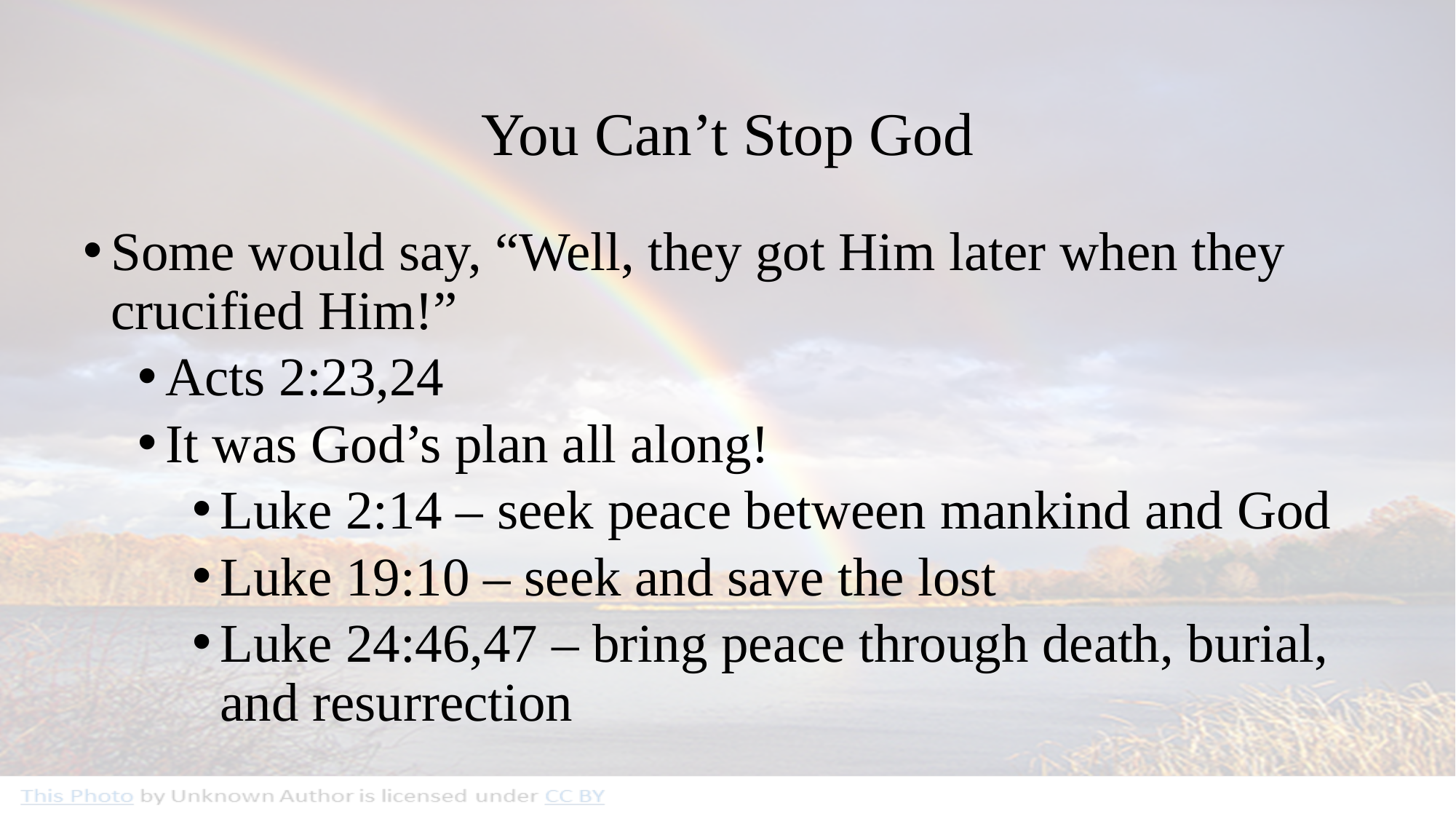

# You Can’t Stop God
Some would say, “Well, they got Him later when they crucified Him!”
Acts 2:23,24
It was God’s plan all along!
Luke 2:14 – seek peace between mankind and God
Luke 19:10 – seek and save the lost
Luke 24:46,47 – bring peace through death, burial, and resurrection